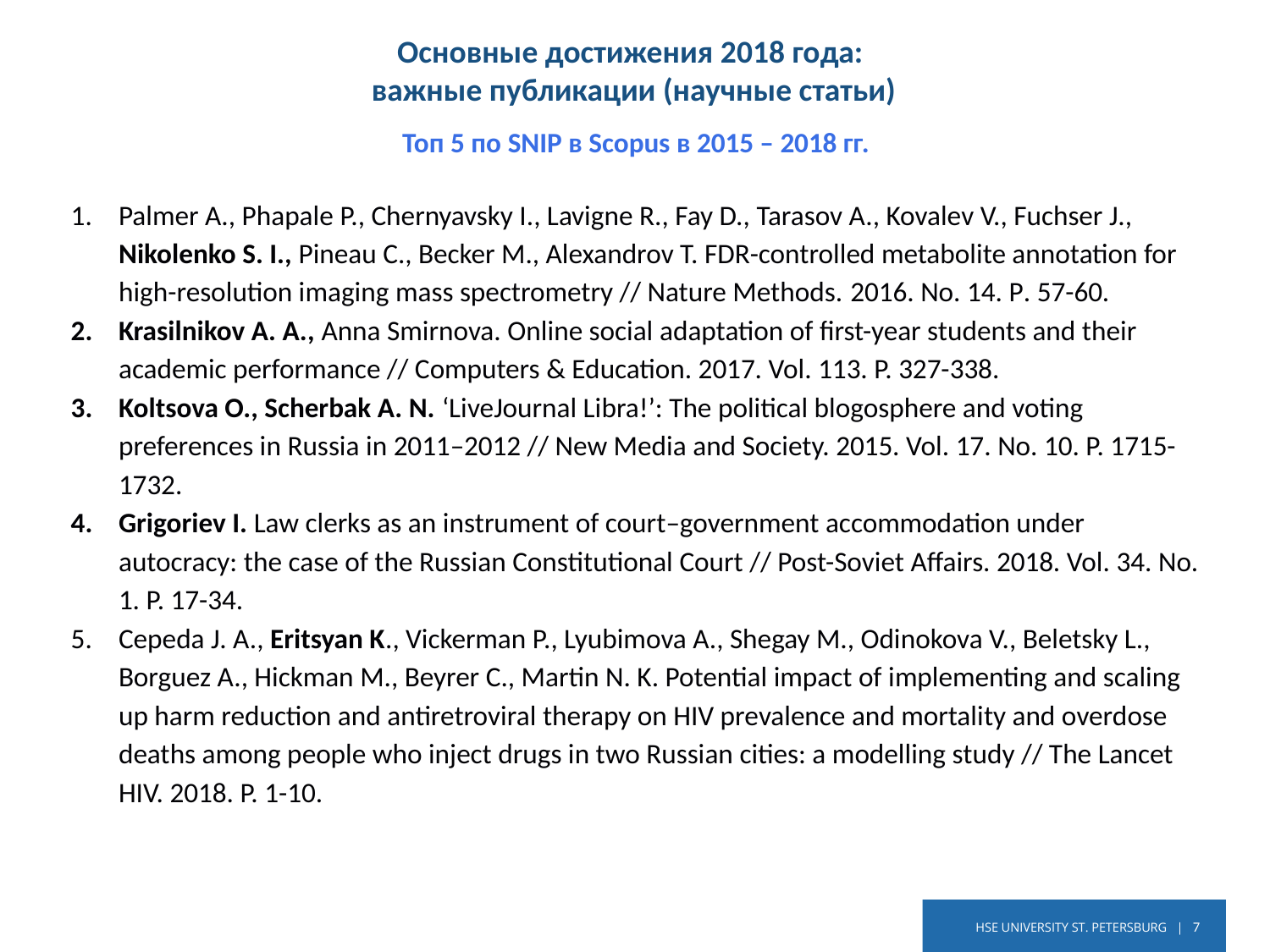

Основные достижения 2018 года:
важные публикации (научные статьи)

Топ 5 по SNIP в Scopus в 2015 – 2018 гг.

Palmer A., Phapale P., Chernyavsky I., Lavigne R., Fay D., Tarasov A., Kovalev V., Fuchser J., Nikolenko S. I., Pineau C., Becker M., Alexandrov T. FDR-controlled metabolite annotation for high-resolution imaging mass spectrometry // Nature Methods. 2016. No. 14. P. 57-60.
Krasilnikov A. A., Anna Smirnova. Online social adaptation of first-year students and their academic performance // Computers & Education. 2017. Vol. 113. P. 327-338.
Koltsova O., Scherbak A. N. ‘LiveJournal Libra!’: The political blogosphere and voting preferences in Russia in 2011–2012 // New Media and Society. 2015. Vol. 17. No. 10. P. 1715-1732.
Grigoriev I. Law clerks as an instrument of court–government accommodation under autocracy: the case of the Russian Constitutional Court // Post-Soviet Affairs. 2018. Vol. 34. No. 1. P. 17-34.
Cepeda J. A., Eritsyan K., Vickerman P., Lyubimova A., Shegay M., Odinokova V., Beletsky L., Borguez A., Hickman M., Beyrer C., Martin N. K. Potential impact of implementing and scaling up harm reduction and antiretroviral therapy on HIV prevalence and mortality and overdose deaths among people who inject drugs in two Russian cities: a modelling study // The Lancet HIV. 2018. P. 1-10.